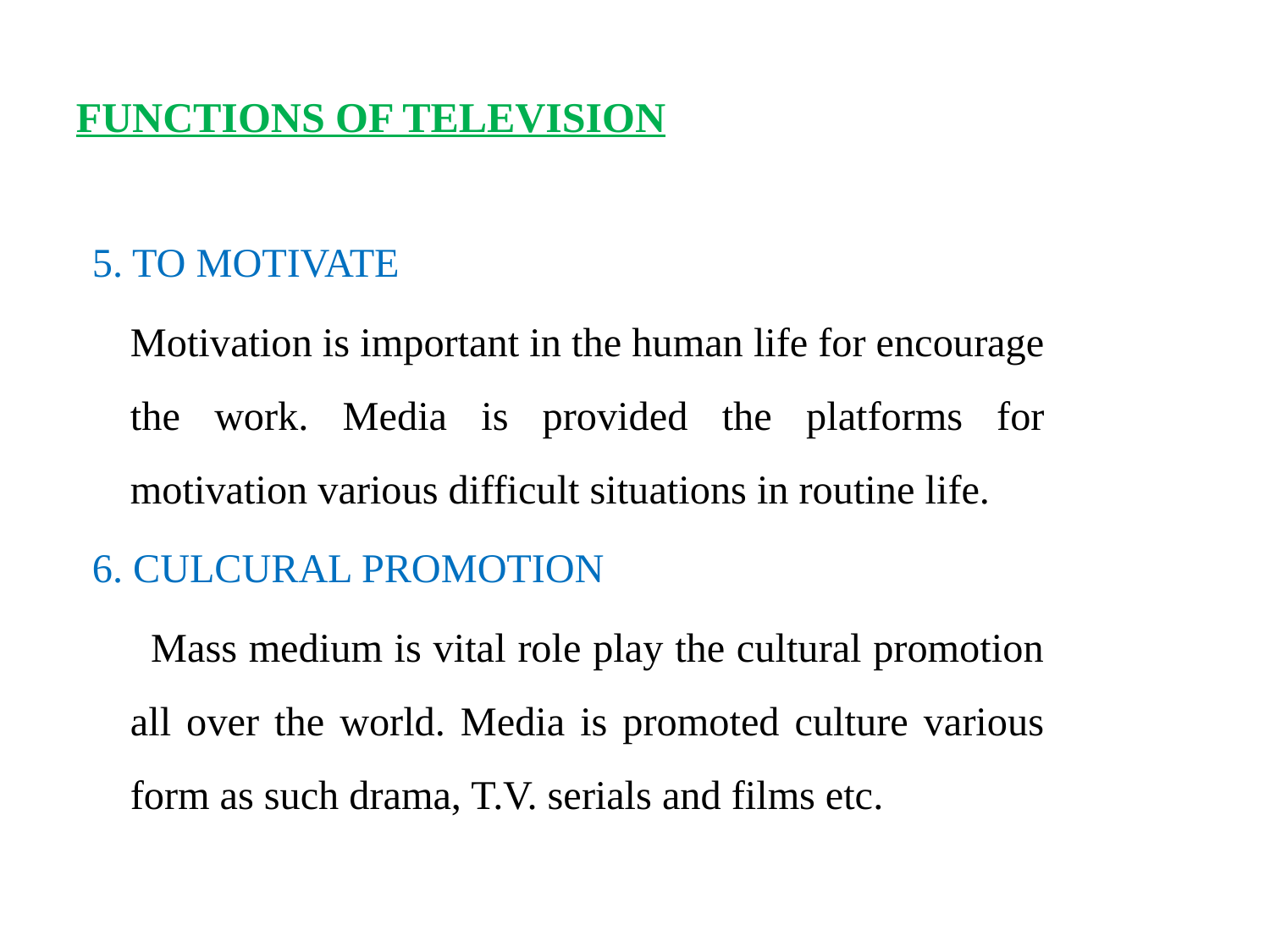

# FUNCTIONS OF TELEVISION
5. TO MOTIVATE
	Motivation is important in the human life for encourage the work. Media is provided the platforms for motivation various difficult situations in routine life.
6. CULCURAL PROMOTION
     Mass medium is vital role play the cultural promotion all over the world. Media is promoted culture various form as such drama, T.V. serials and films etc.